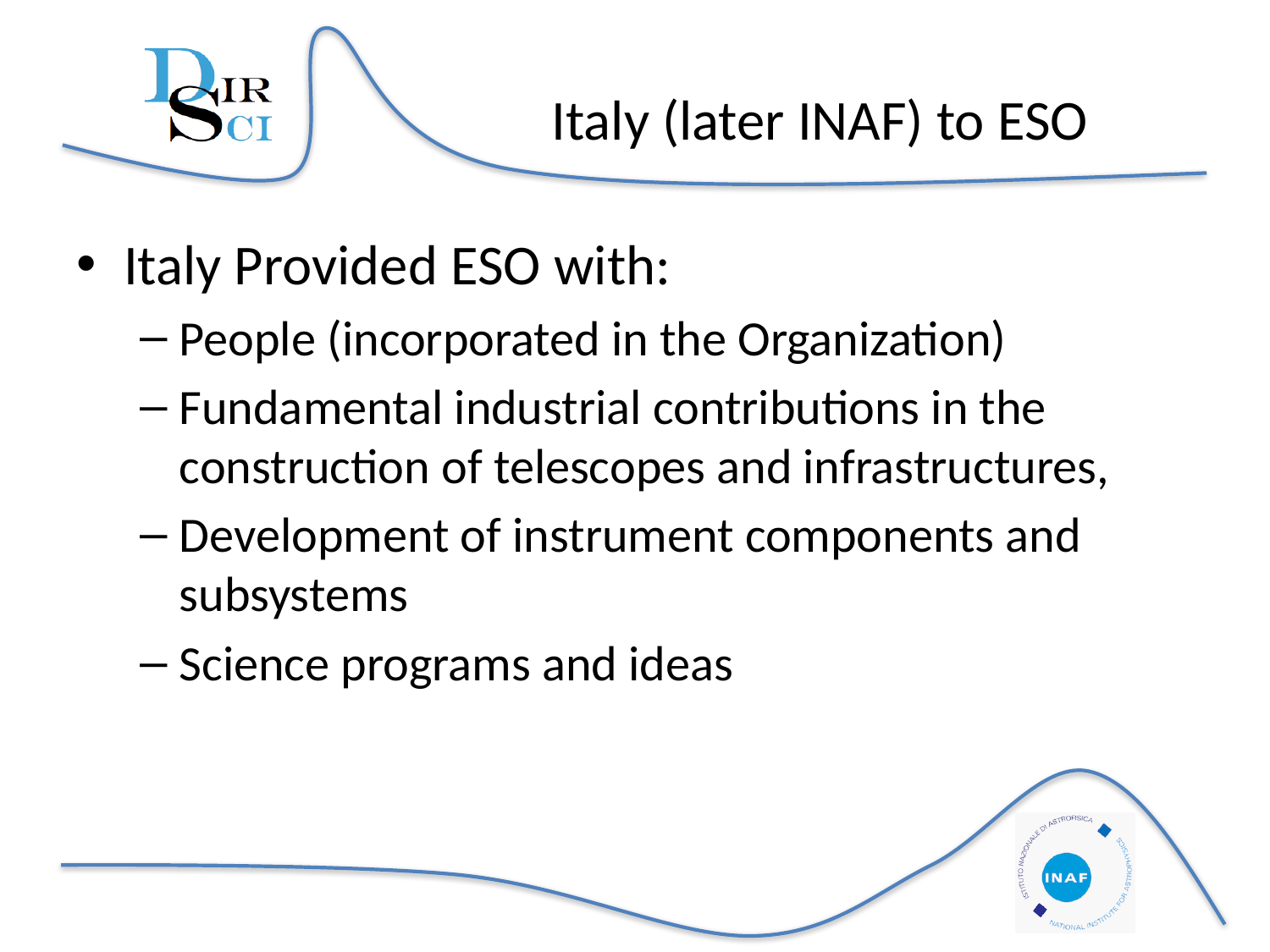

# Italy (later INAF) to ESO
Italy Provided ESO with:
People (incorporated in the Organization)
Fundamental industrial contributions in the construction of telescopes and infrastructures,
Development of instrument components and subsystems
Science programs and ideas